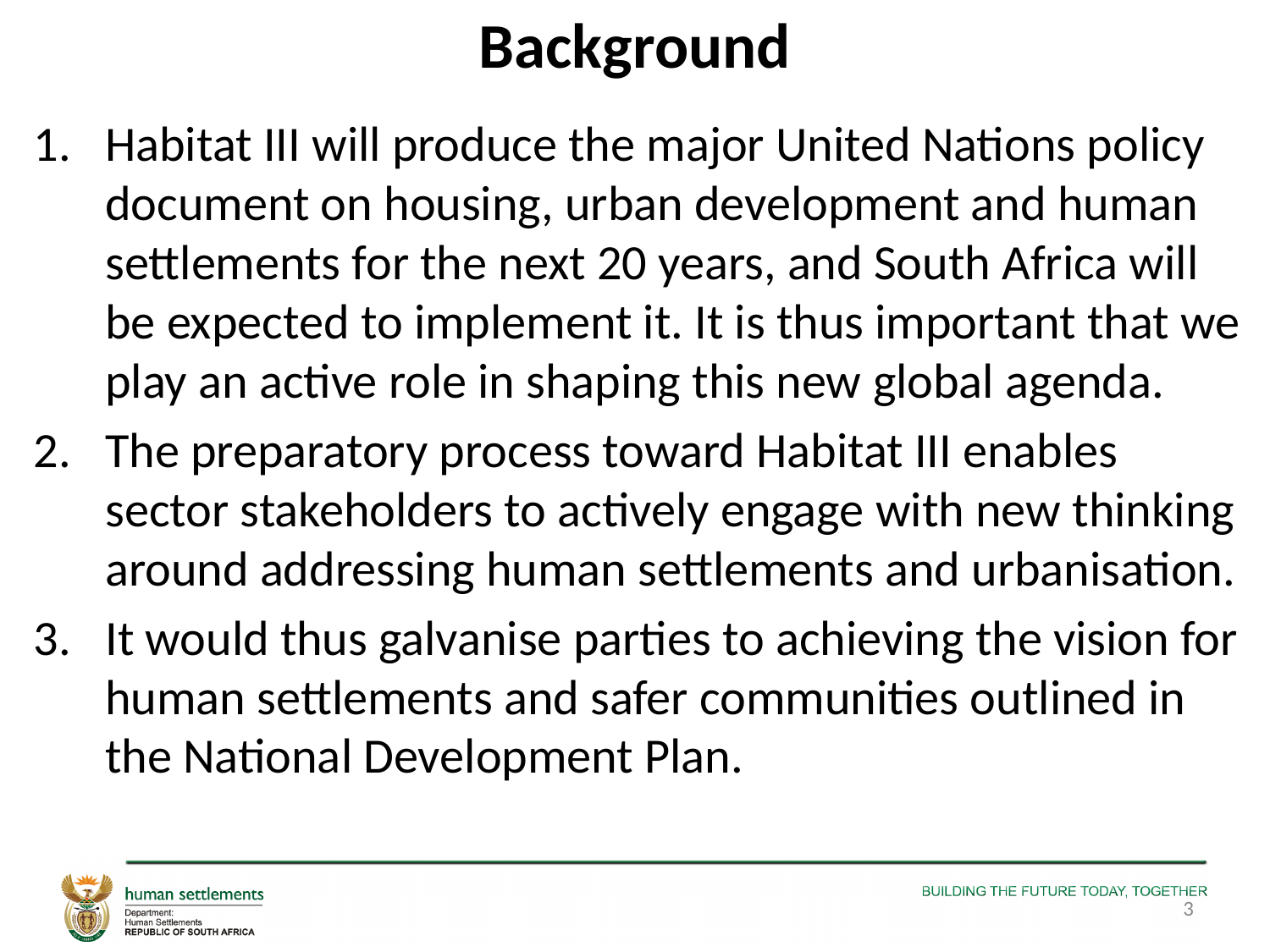

# Background
Habitat III will produce the major United Nations policy document on housing, urban development and human settlements for the next 20 years, and South Africa will be expected to implement it. It is thus important that we play an active role in shaping this new global agenda.
The preparatory process toward Habitat III enables sector stakeholders to actively engage with new thinking around addressing human settlements and urbanisation.
It would thus galvanise parties to achieving the vision for human settlements and safer communities outlined in the National Development Plan.

3